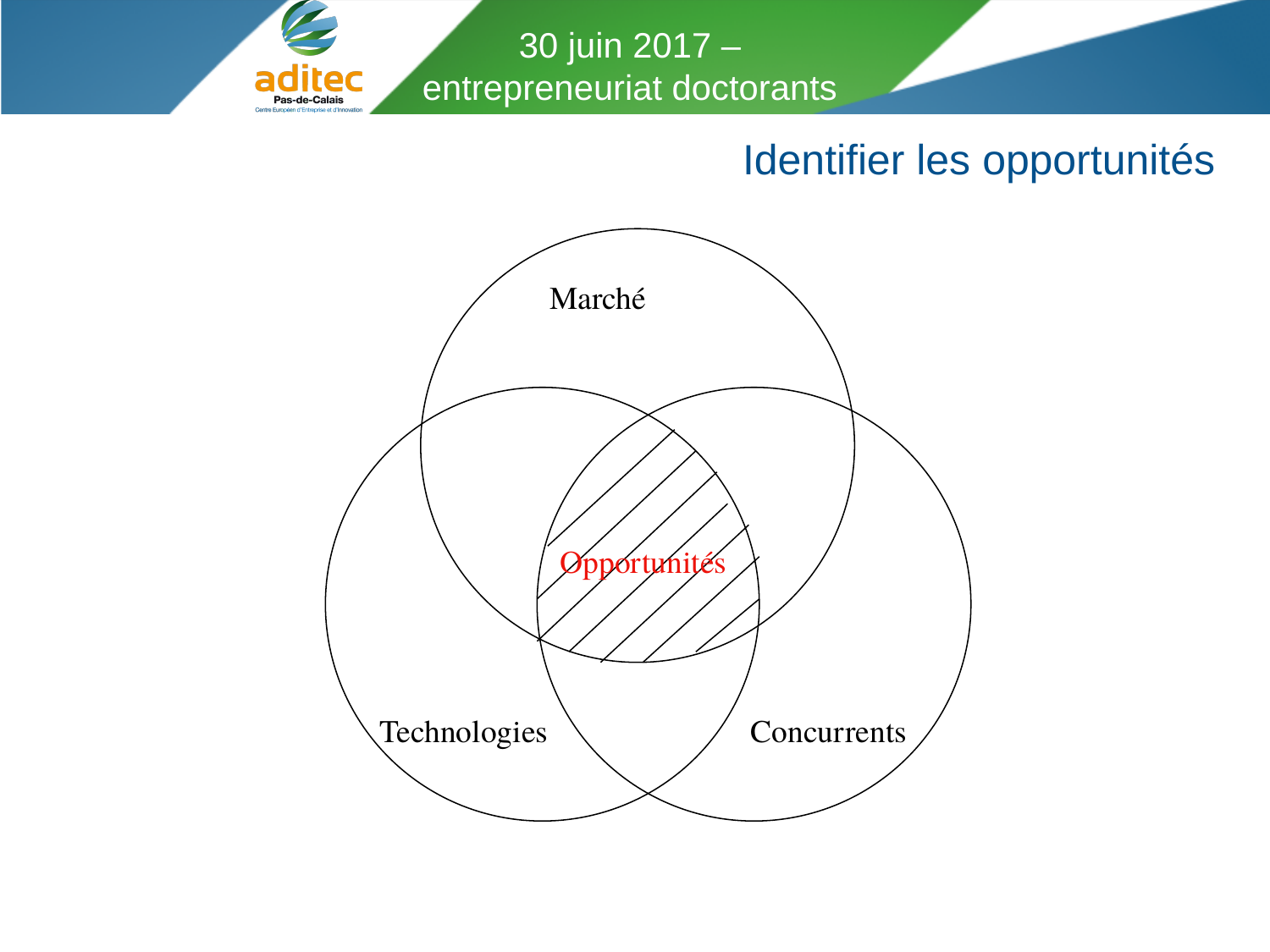

# Identifier les opportunités

Marché

Opportunités

Technologies
Concurrents